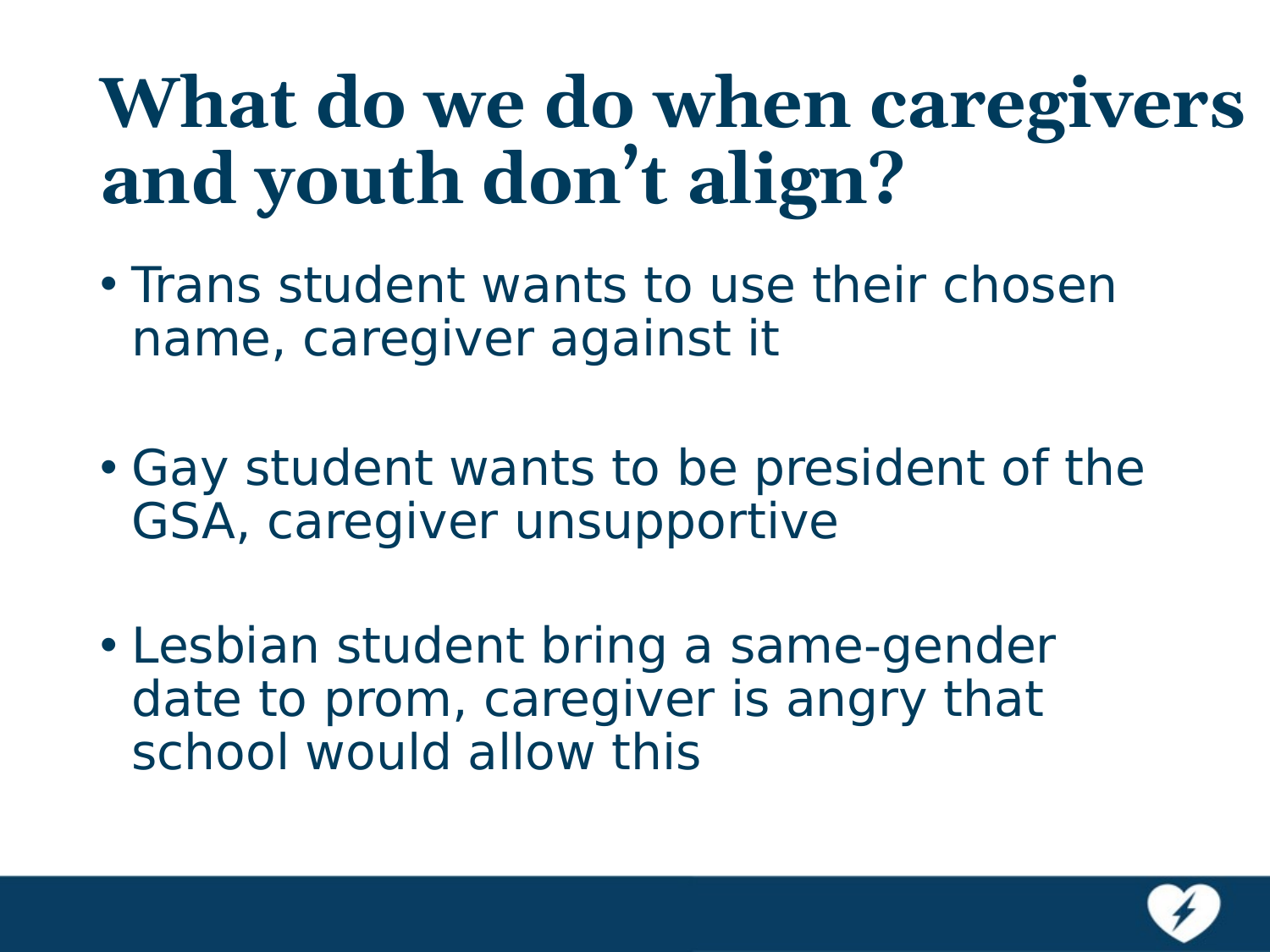

# What do we do when caregivers and youth don’t align?
Trans student wants to use their chosen name, caregiver against it
Gay student wants to be president of the GSA, caregiver unsupportive
Lesbian student bring a same-gender date to prom, caregiver is angry that school would allow this